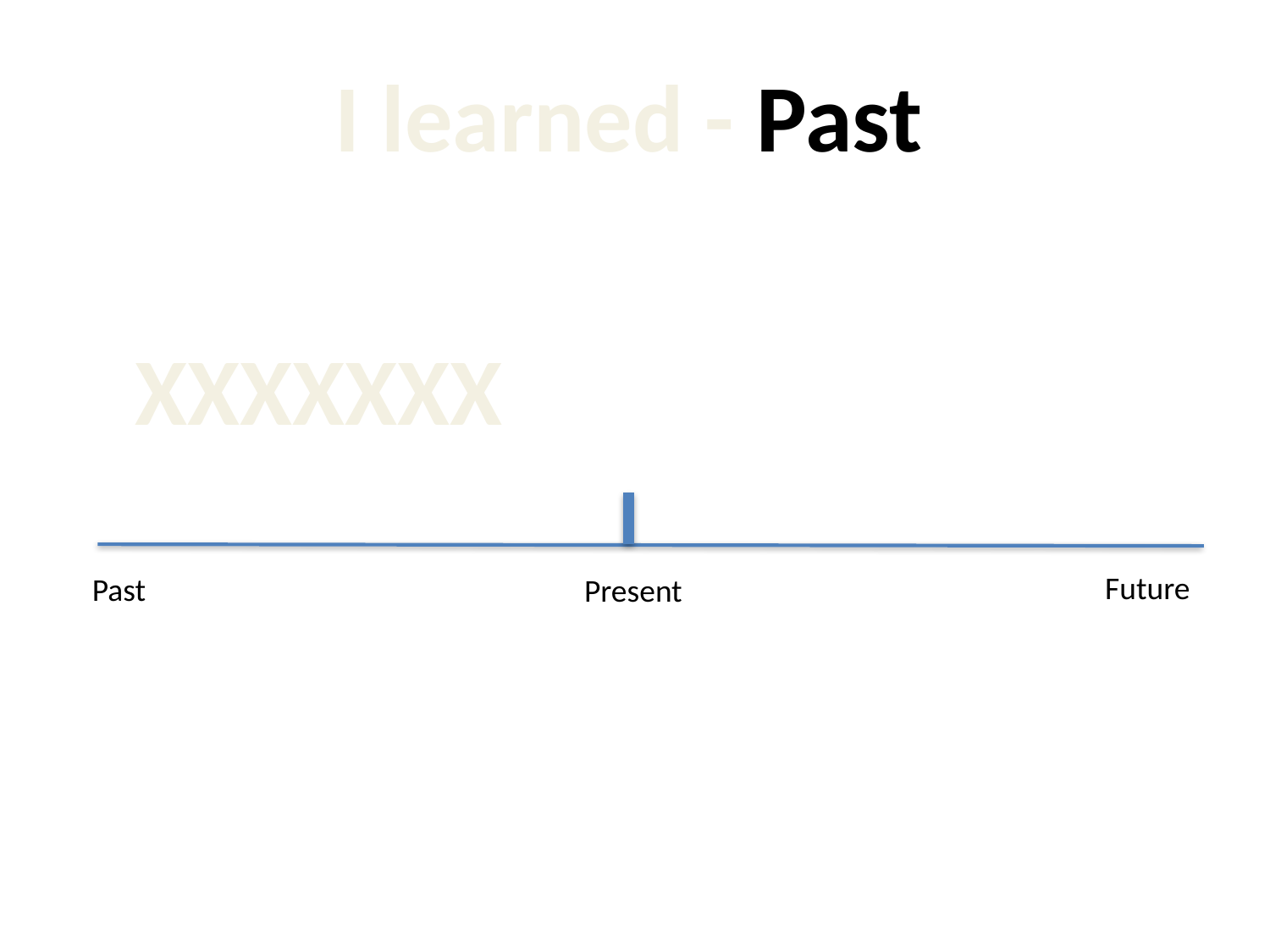

I learned - Past
XXXXXXX
Future
Past
Present